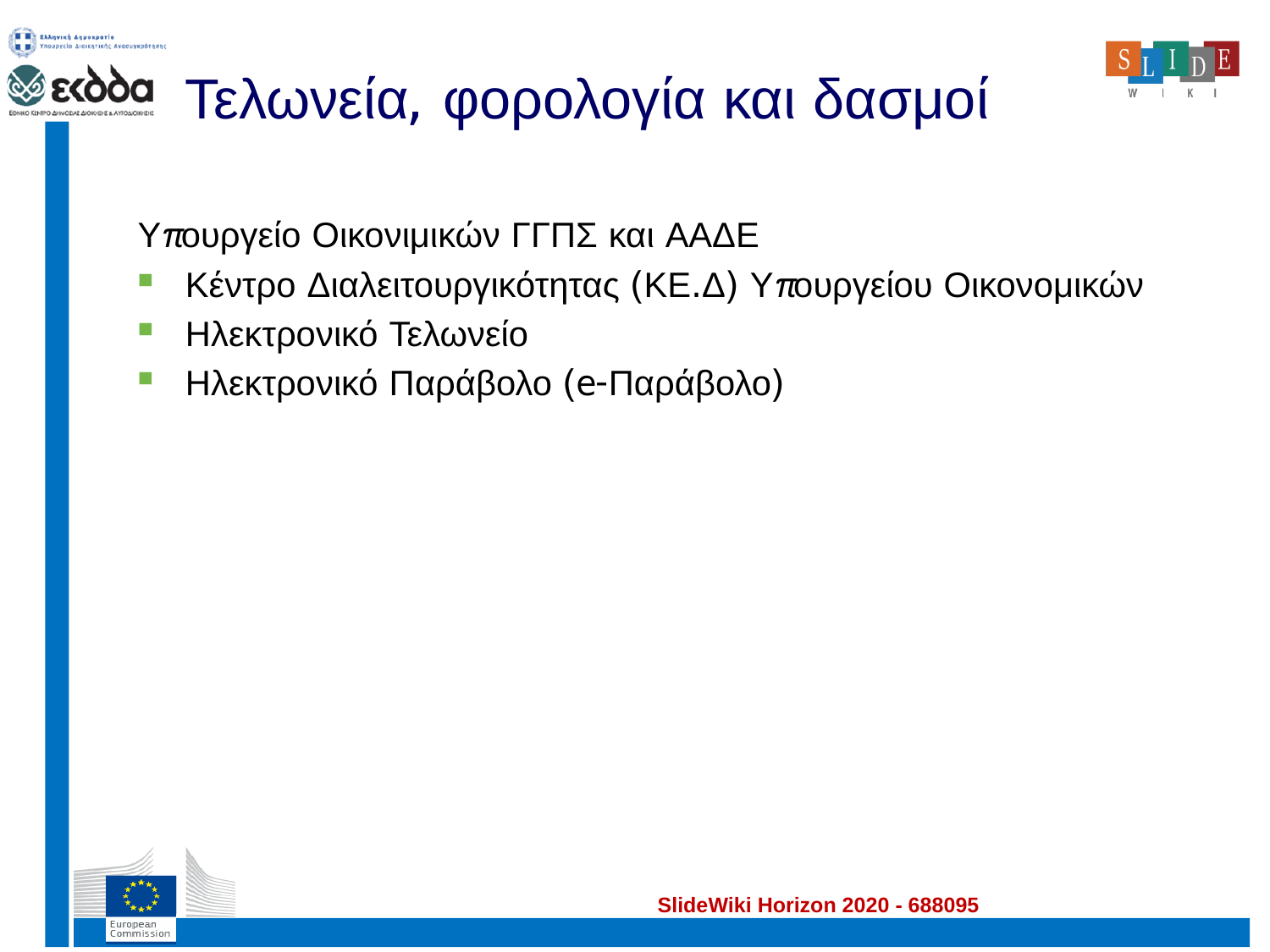

# Τελωνεία, φορολογία και δασμοί
Υπουργείο Οικονιμικών ΓΓΠΣ και ΑΑΔΕ
Κέντρο Διαλειτουργικότητας (ΚΕ.Δ) Υπουργείου Οικονομικών
Ηλεκτρονικό Τελωνείο
Ηλεκτρονικό Παράβολο (e-Παράβολο)